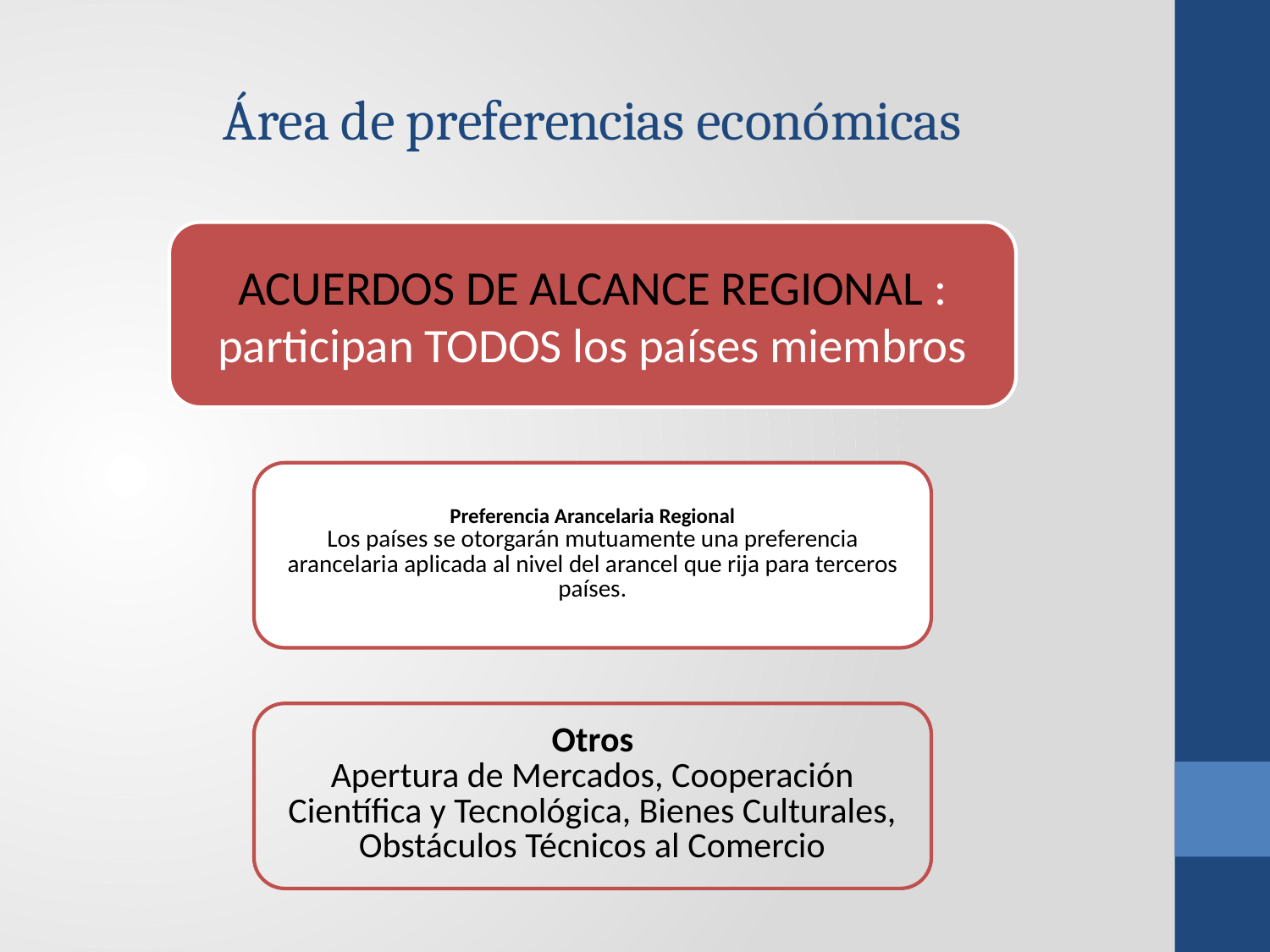

# Área de preferencias económicas
ACUERDOS DE ALCANCE REGIONAL : participan TODOS los países miembros
Preferencia Arancelaria Regional
Los países se otorgarán mutuamente una preferencia arancelaria aplicada al nivel del arancel que rija para terceros países.
Otros
Apertura de Mercados, Cooperación Científica y Tecnológica, Bienes Culturales, Obstáculos Técnicos al Comercio
Otros